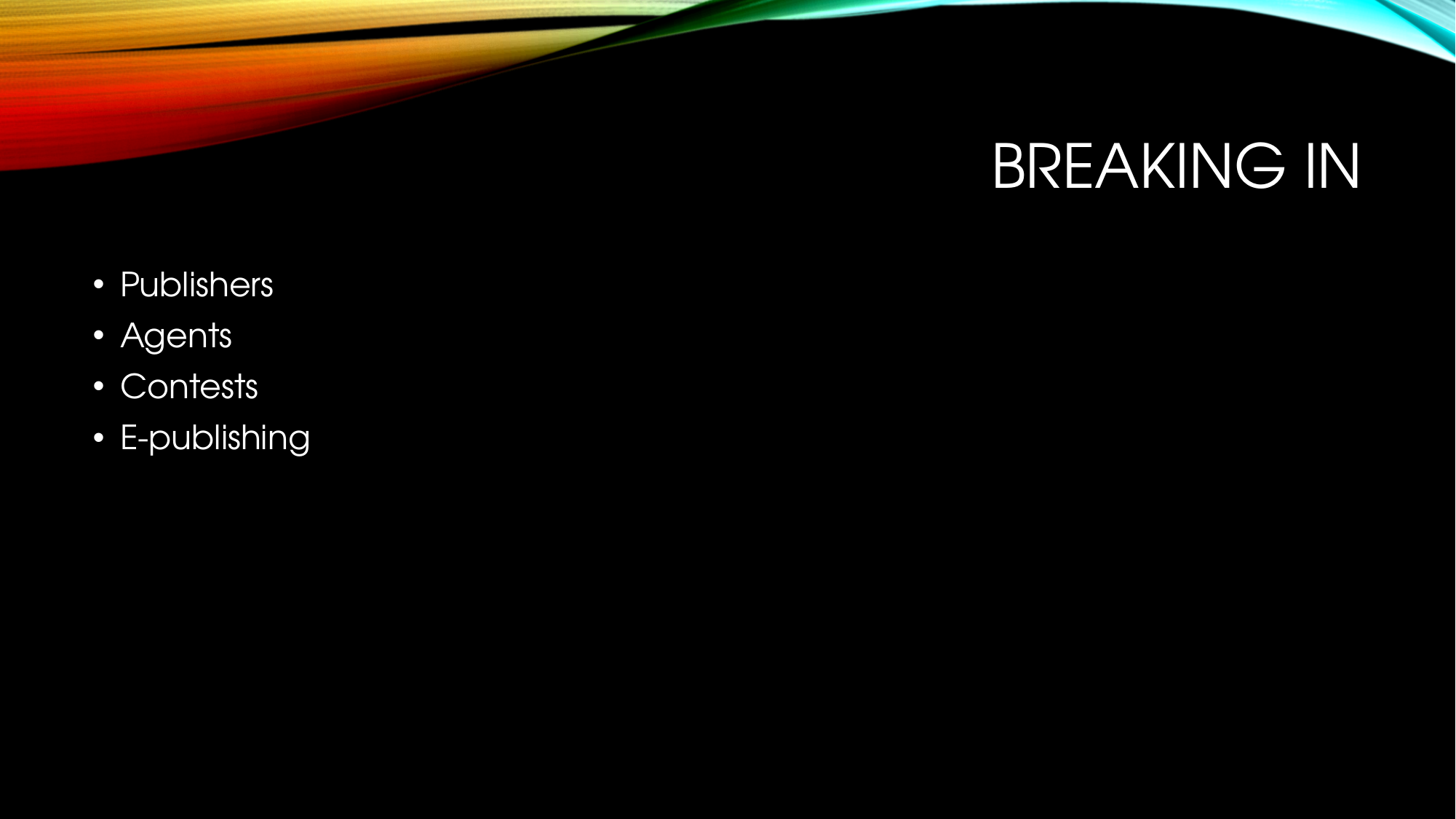

# Breaking in
Publishers
Agents
Contests
E-publishing